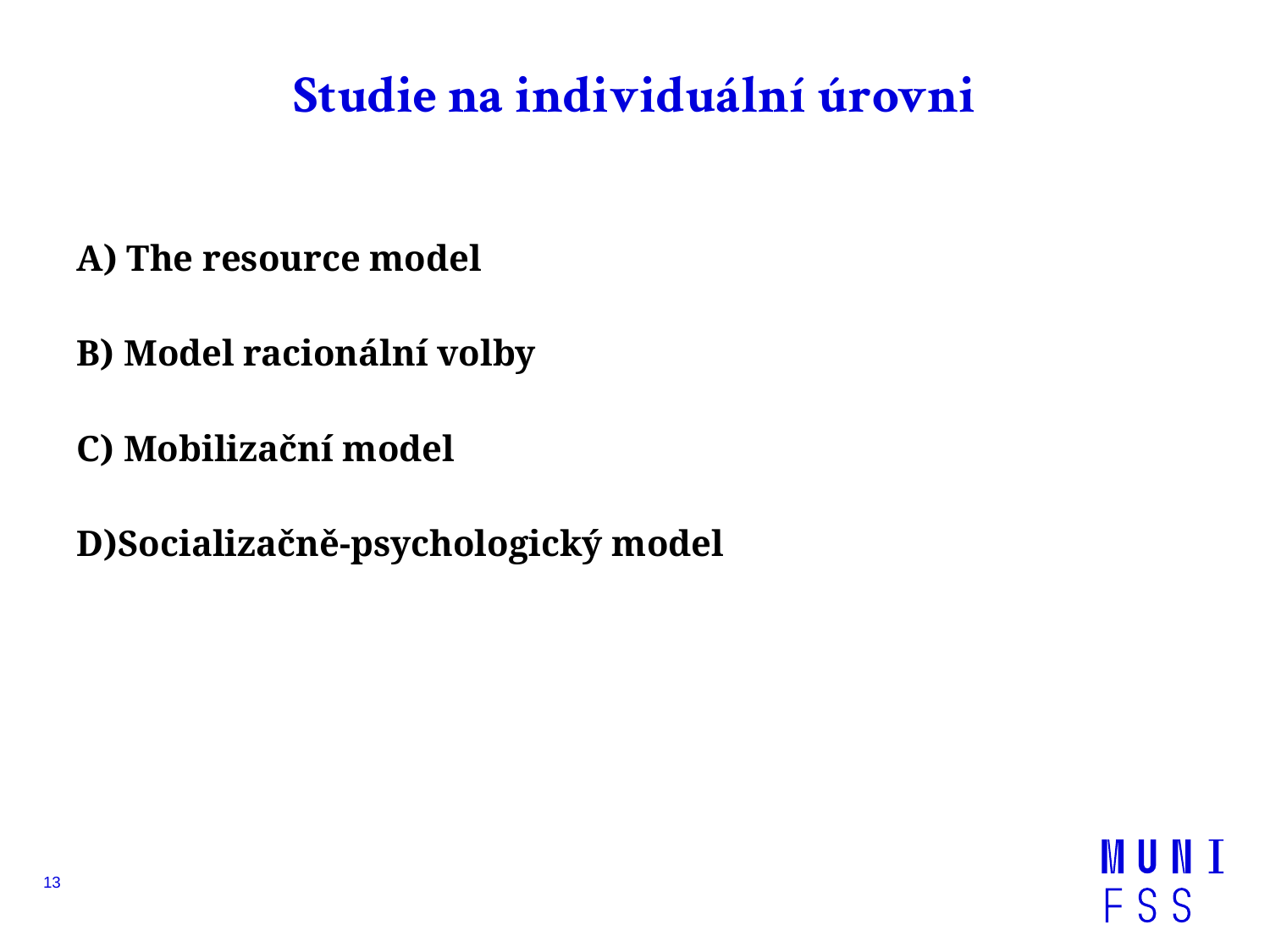

# Studie na individuální úrovni
A) The resource model

B) Model racionální volby

C) Mobilizační model

D)Socializačně-psychologický model
13